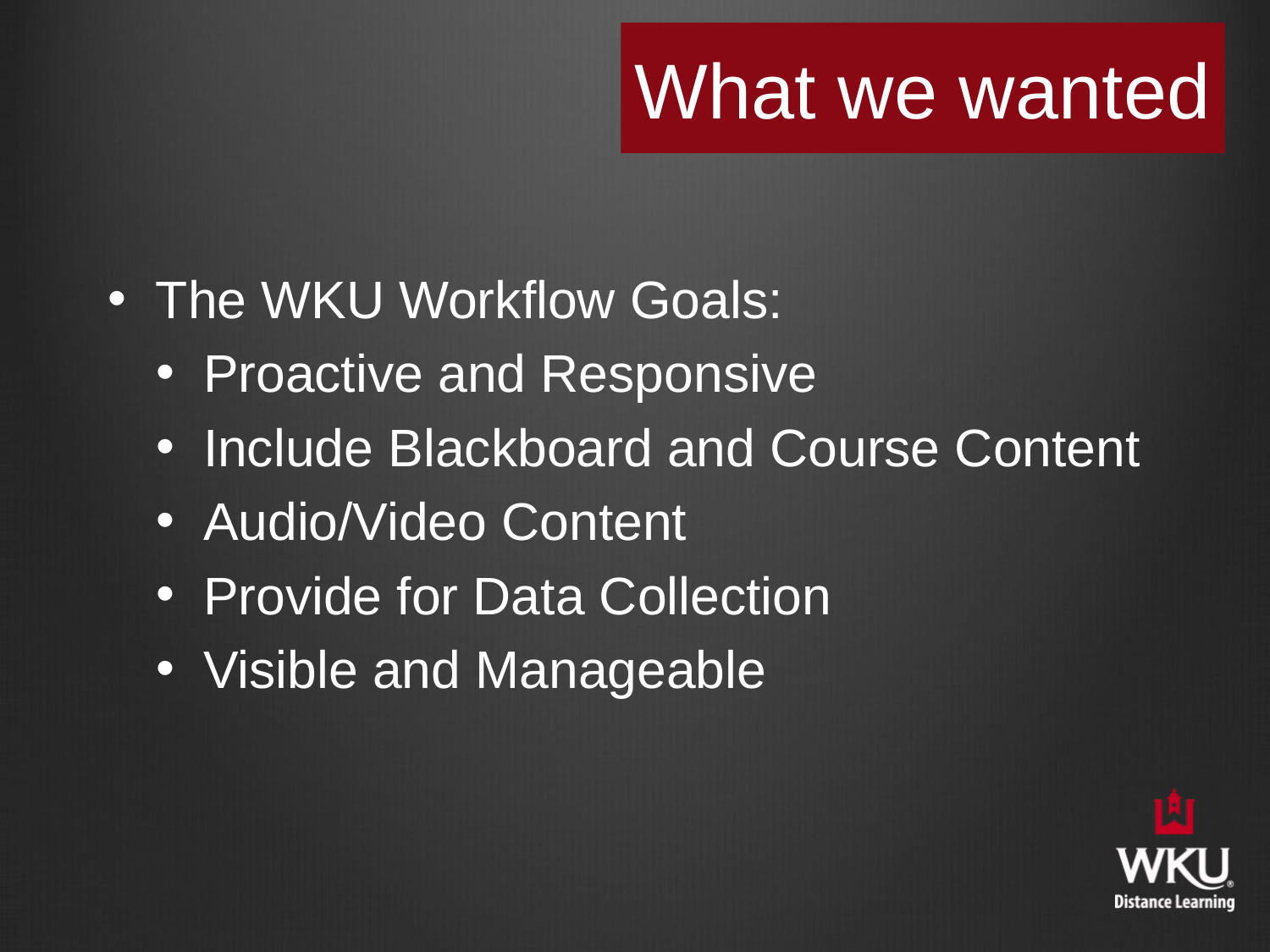

# What we wanted
The WKU Workflow Goals:
Proactive and Responsive
Include Blackboard and Course Content
Audio/Video Content
Provide for Data Collection
Visible and Manageable